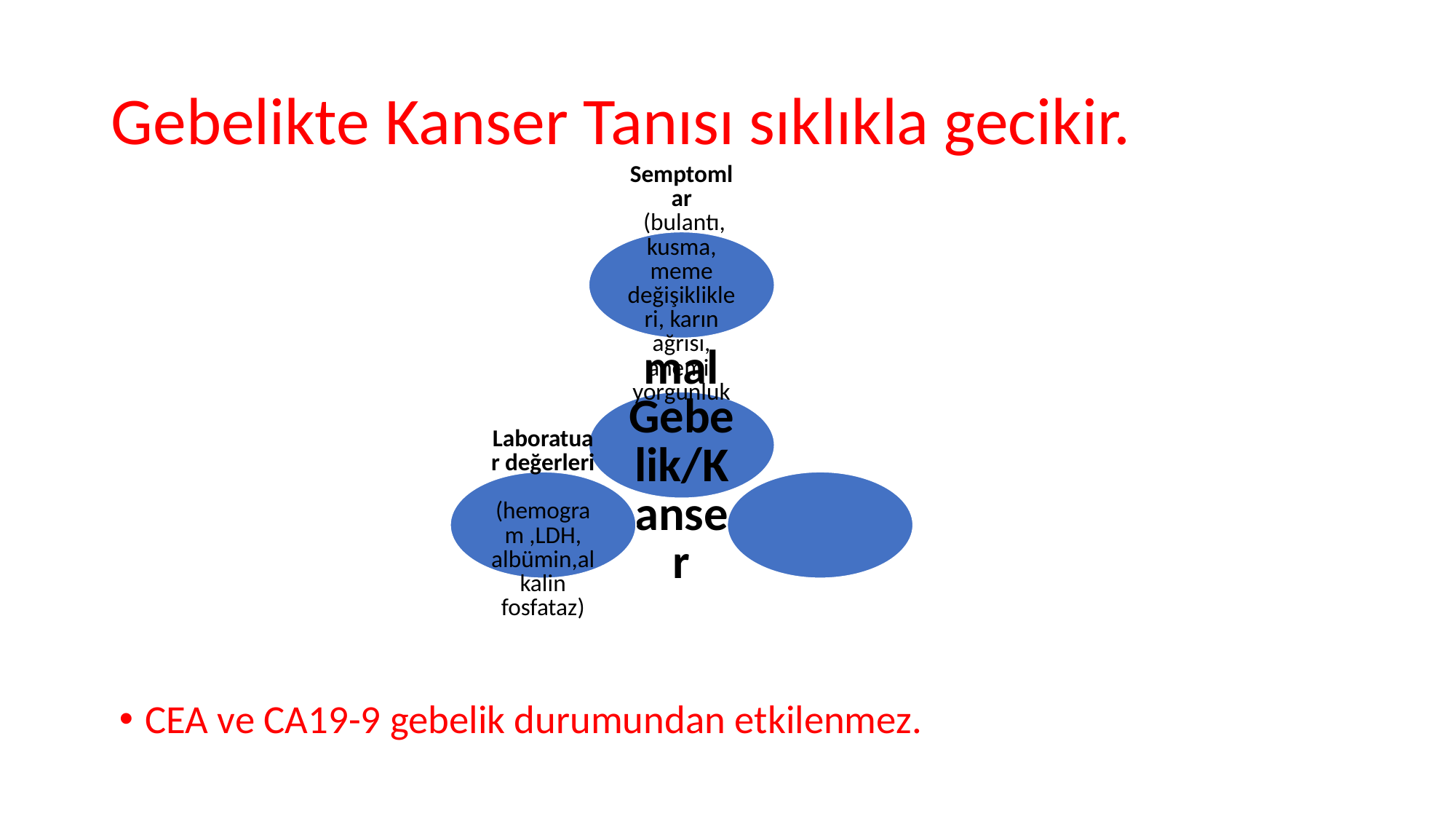

# Gebelikte Kanser Tanısı sıklıkla gecikir.

CEA ve CA19-9 gebelik durumundan etkilenmez.
Normal Gebelik/Kanser
Semptomlar
 (bulantı, kusma, meme değişiklikleri, karın ağrısı, anemi, yorgunluk
Laboratuar değerleri  (hemogram ,LDH, albümin,alkalin fosfataz)